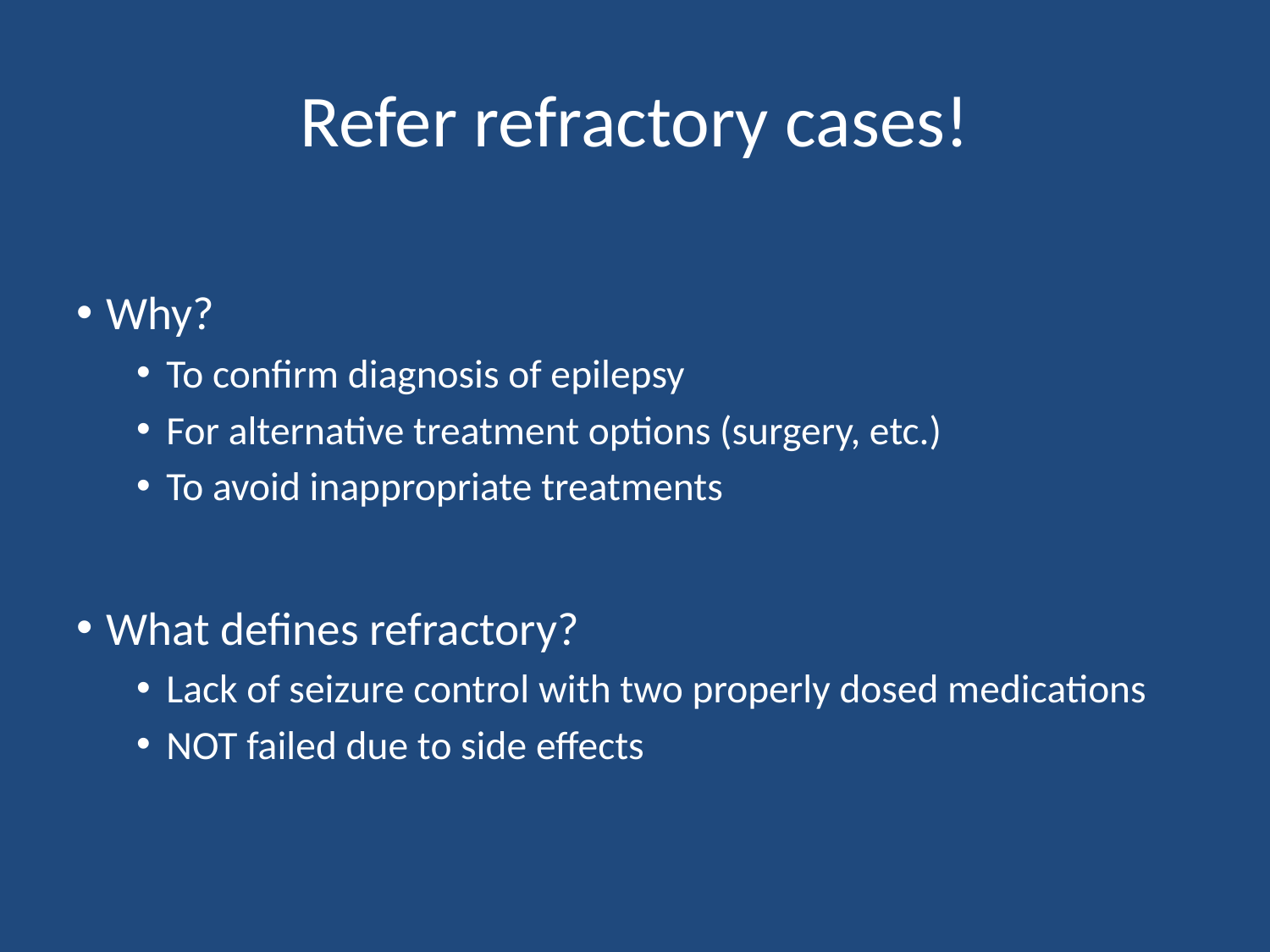

# Refer refractory cases!

Why?
To confirm diagnosis of epilepsy
For alternative treatment options (surgery, etc.)
To avoid inappropriate treatments

What defines refractory?
Lack of seizure control with two properly dosed medications
NOT failed due to side effects